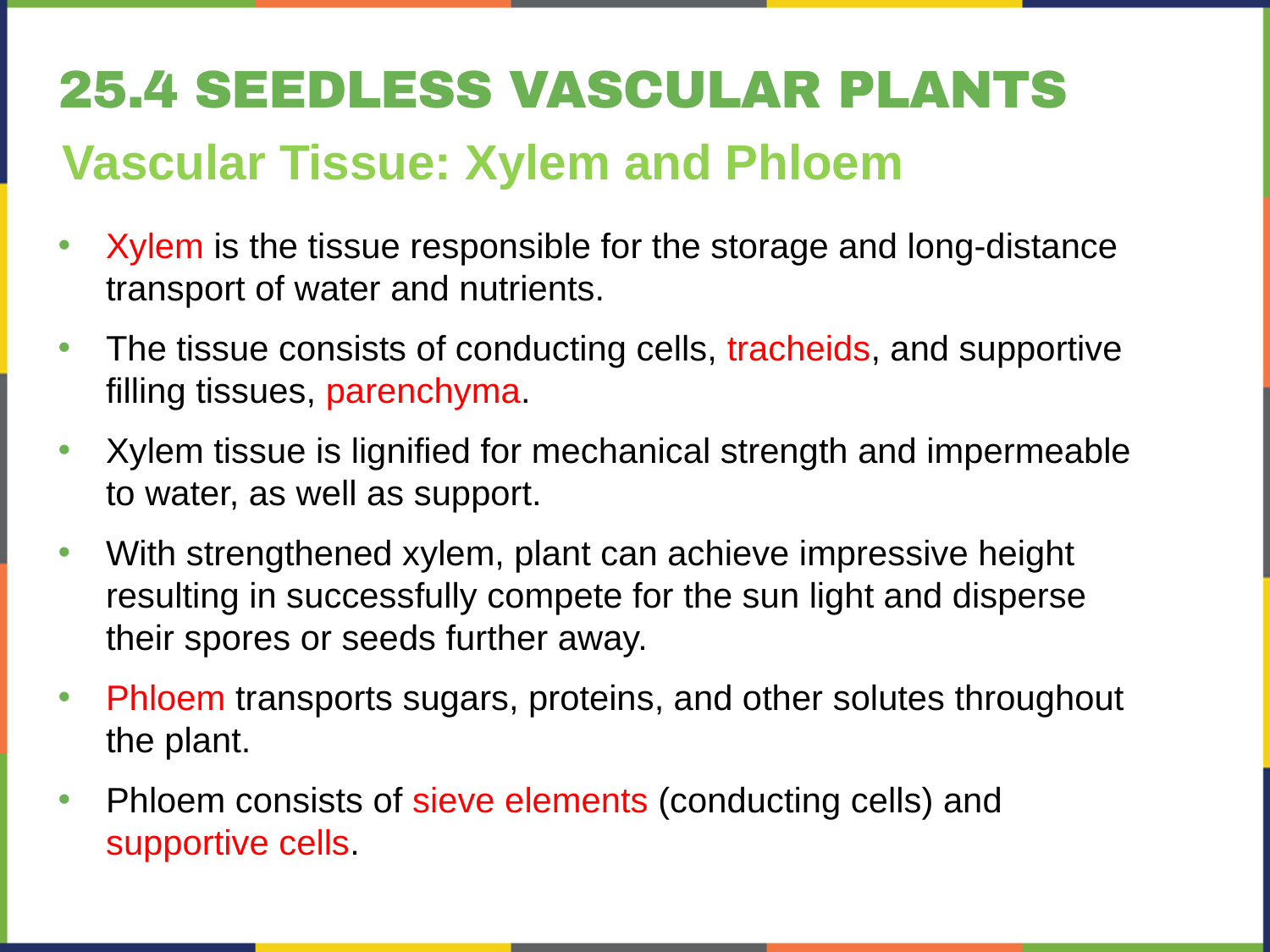

# 25.4 seedless vascular plants
Vascular Tissue: Xylem and Phloem
Xylem is the tissue responsible for the storage and long-distance transport of water and nutrients.
The tissue consists of conducting cells, tracheids, and supportive filling tissues, parenchyma.
Xylem tissue is lignified for mechanical strength and impermeable to water, as well as support.
With strengthened xylem, plant can achieve impressive height resulting in successfully compete for the sun light and disperse their spores or seeds further away.
Phloem transports sugars, proteins, and other solutes throughout the plant.
Phloem consists of sieve elements (conducting cells) and supportive cells.